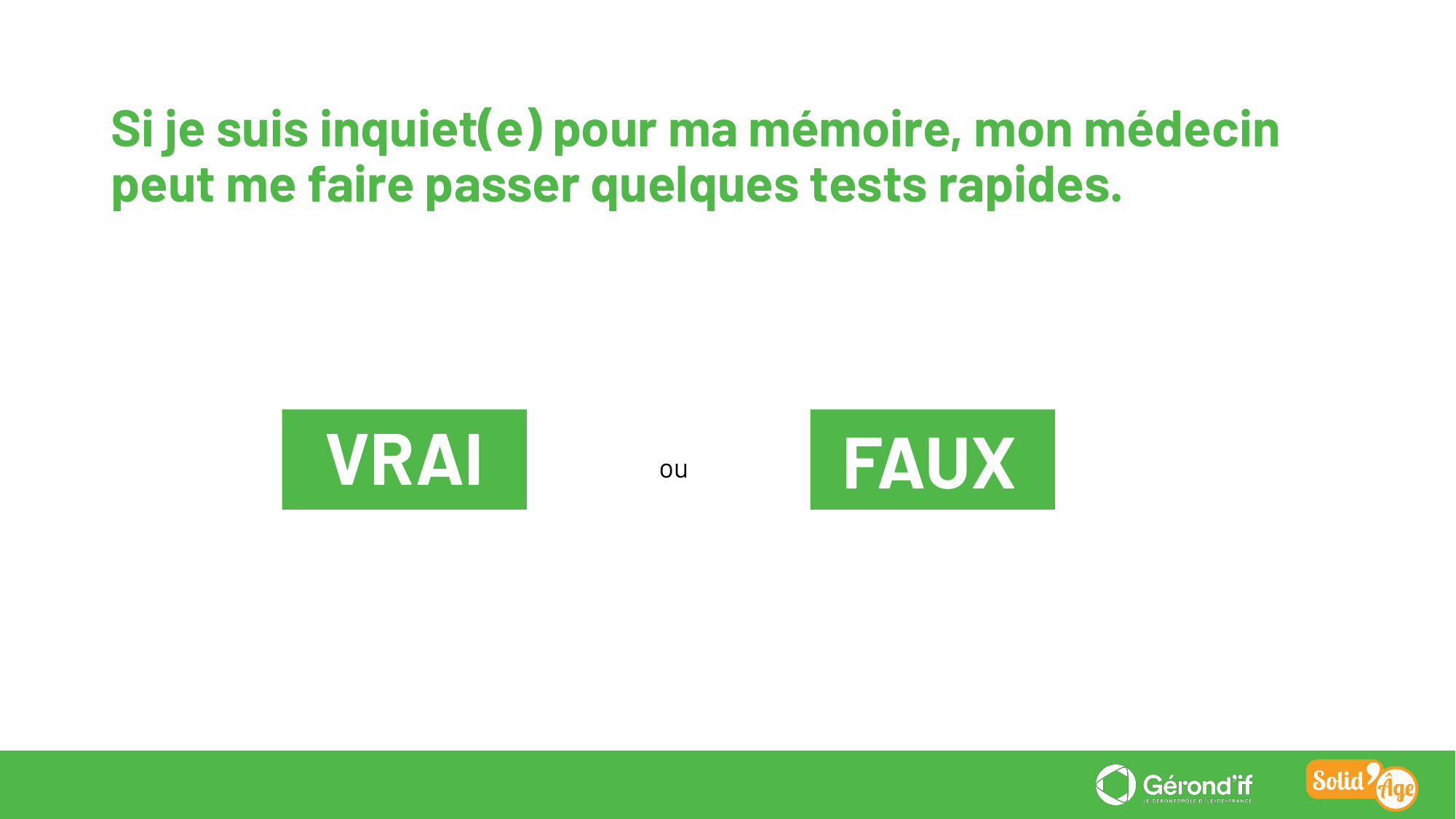

Si je suis inquiet(e) pour ma mémoire, mon médecin peut me faire passer quelques tests rapides.

FAUX
VRAI
ou